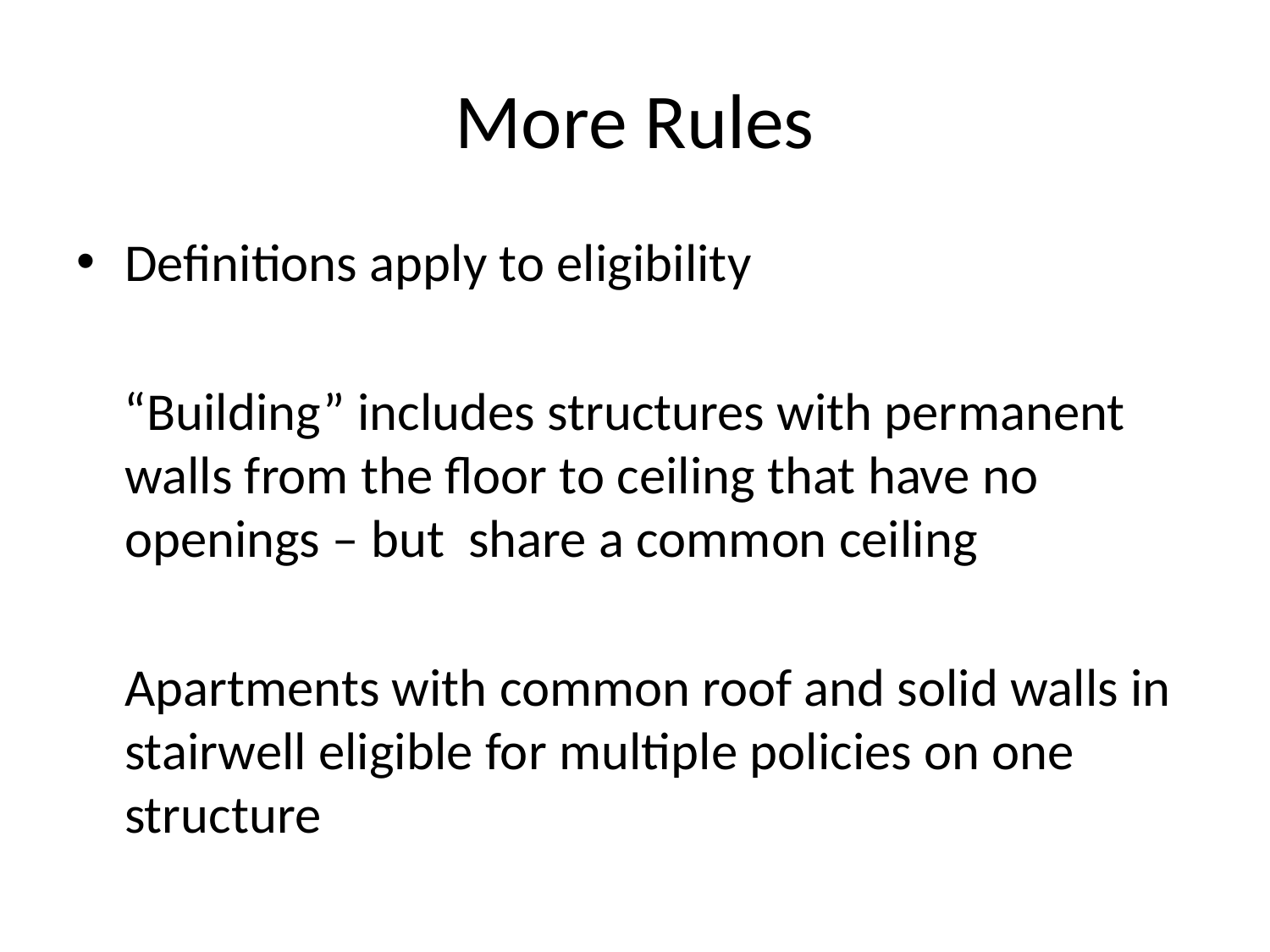

# More Rules
Definitions apply to eligibility

    “Building” includes structures with permanent  walls from the floor to ceiling that have no openings – but  share a common ceiling

    Apartments with common roof and solid walls in stairwell eligible for multiple policies on one structure